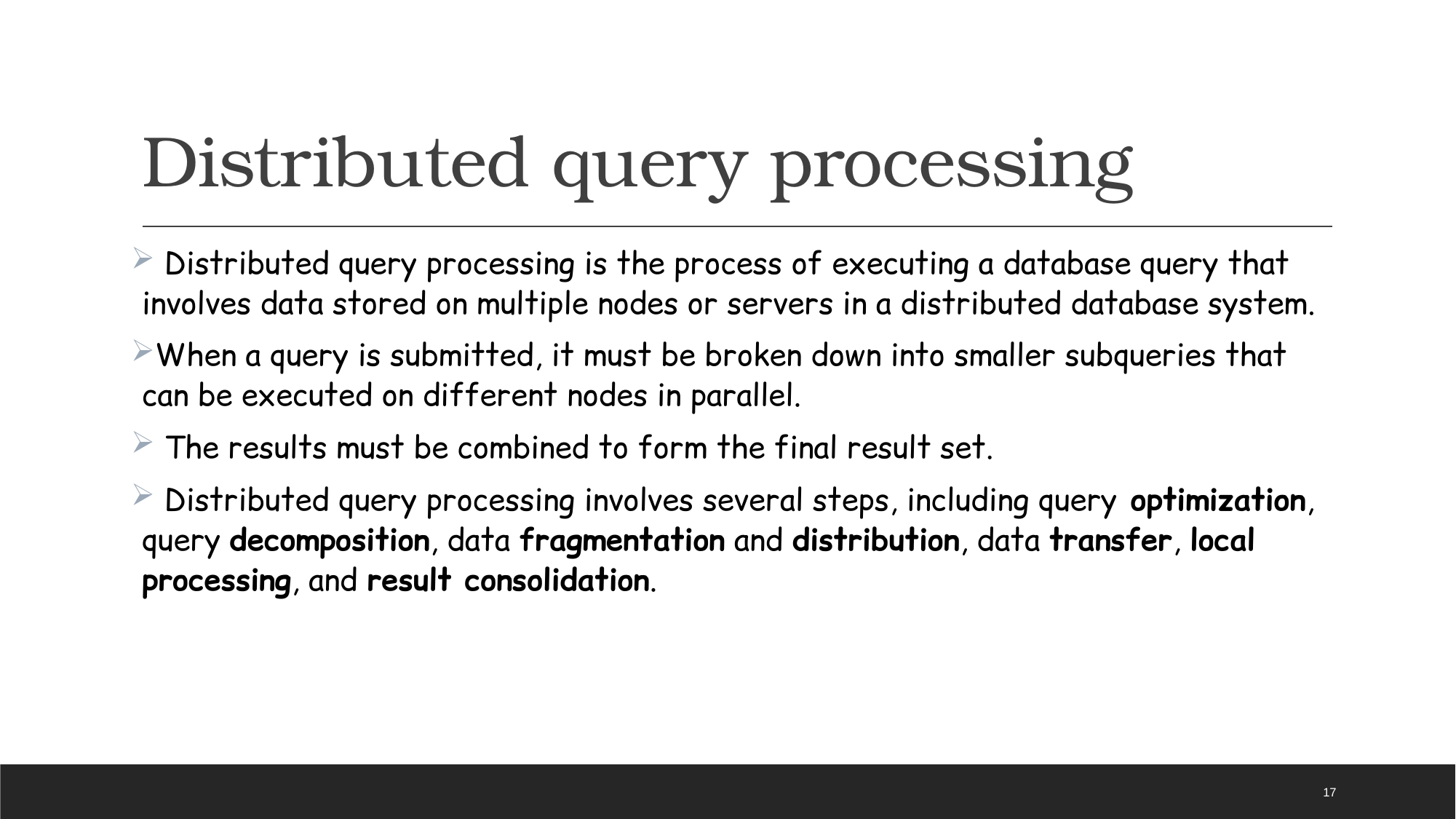

# Distributed query processing
 Distributed query processing is the process of executing a database query that involves data stored on multiple nodes or servers in a distributed database system.
When a query is submitted, it must be broken down into smaller subqueries that can be executed on different nodes in parallel.
 The results must be combined to form the final result set.
 Distributed query processing involves several steps, including query optimization, query decomposition, data fragmentation and distribution, data transfer, local processing, and result consolidation.

17